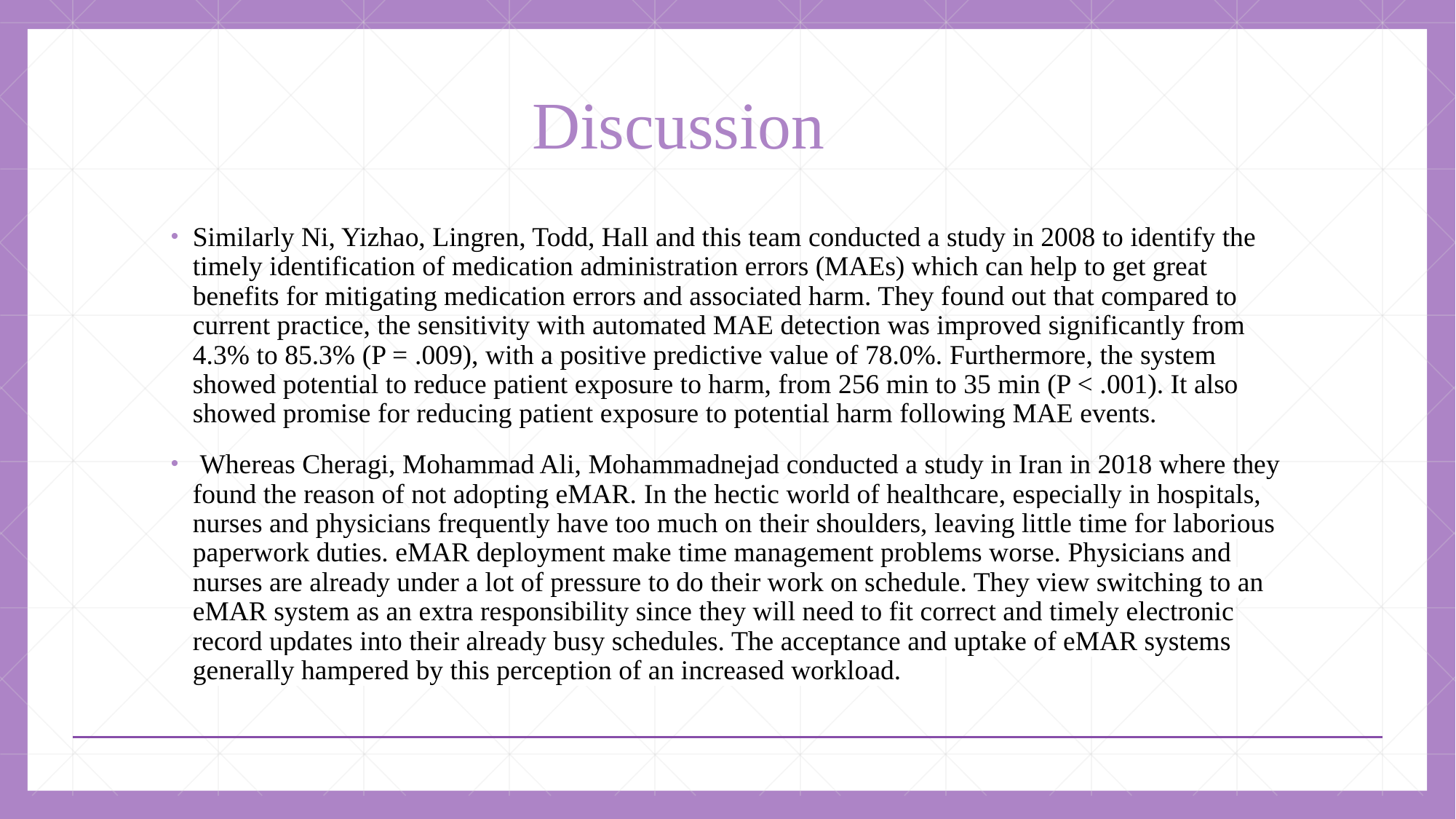

# Discussion
Similarly Ni, Yizhao, Lingren, Todd, Hall and this team conducted a study in 2008 to identify the timely identification of medication administration errors (MAEs) which can help to get great benefits for mitigating medication errors and associated harm. They found out that compared to current practice, the sensitivity with automated MAE detection was improved significantly from 4.3% to 85.3% (P = .009), with a positive predictive value of 78.0%. Furthermore, the system showed potential to reduce patient exposure to harm, from 256 min to 35 min (P < .001). It also showed promise for reducing patient exposure to potential harm following MAE events.
 Whereas Cheragi, Mohammad Ali, Mohammadnejad conducted a study in Iran in 2018 where they found the reason of not adopting eMAR. In the hectic world of healthcare, especially in hospitals, nurses and physicians frequently have too much on their shoulders, leaving little time for laborious paperwork duties. eMAR deployment make time management problems worse. Physicians and nurses are already under a lot of pressure to do their work on schedule. They view switching to an eMAR system as an extra responsibility since they will need to fit correct and timely electronic record updates into their already busy schedules. The acceptance and uptake of eMAR systems generally hampered by this perception of an increased workload.